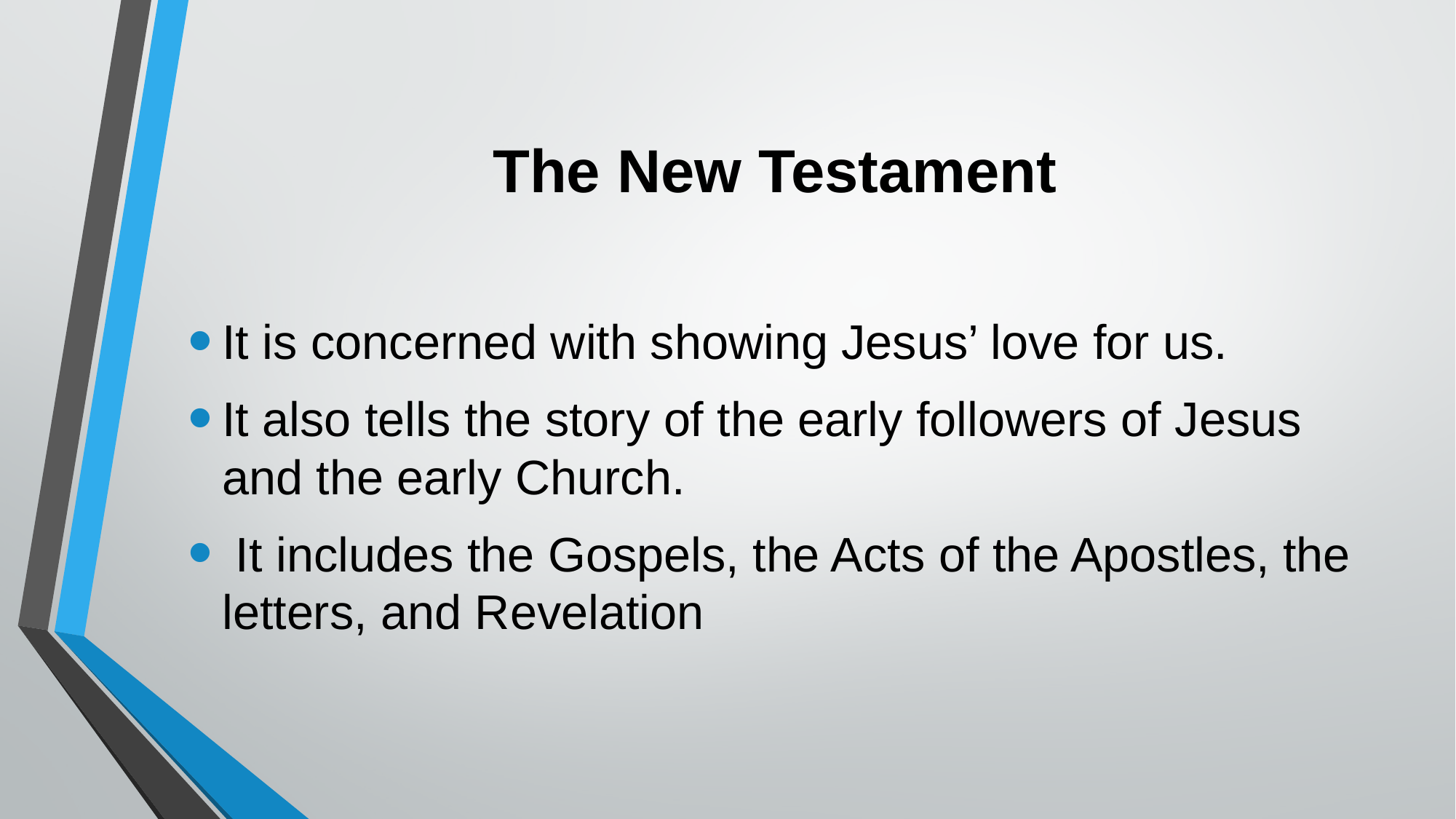

# The New Testament
It is concerned with showing Jesus’ love for us.
It also tells the story of the early followers of Jesus and the early Church.
 It includes the Gospels, the Acts of the Apostles, the letters, and Revelation